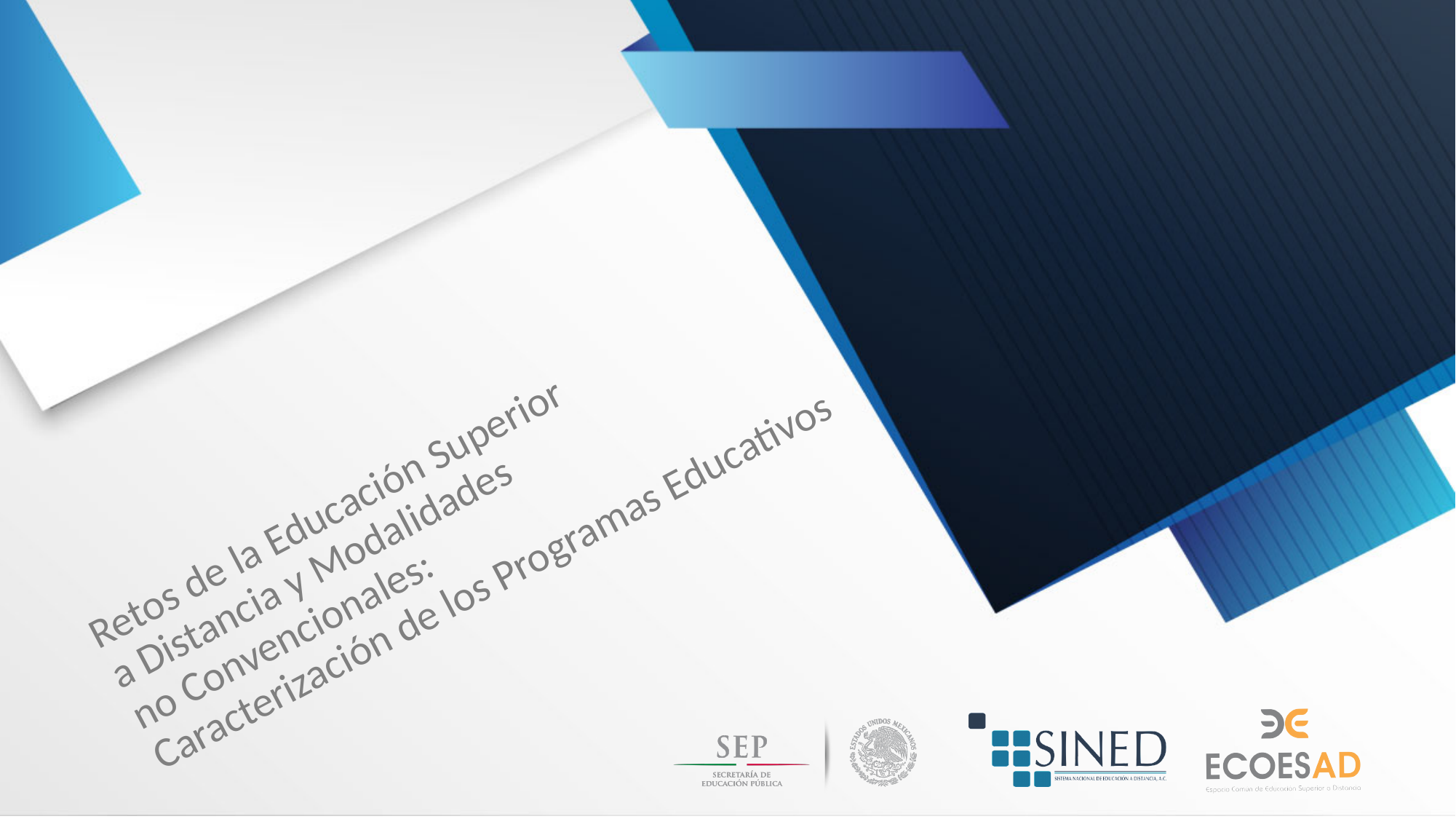

# Retos de la Educación Superior a Distancia y Modalidades no Convencionales: Caracterización de los Programas Educativos